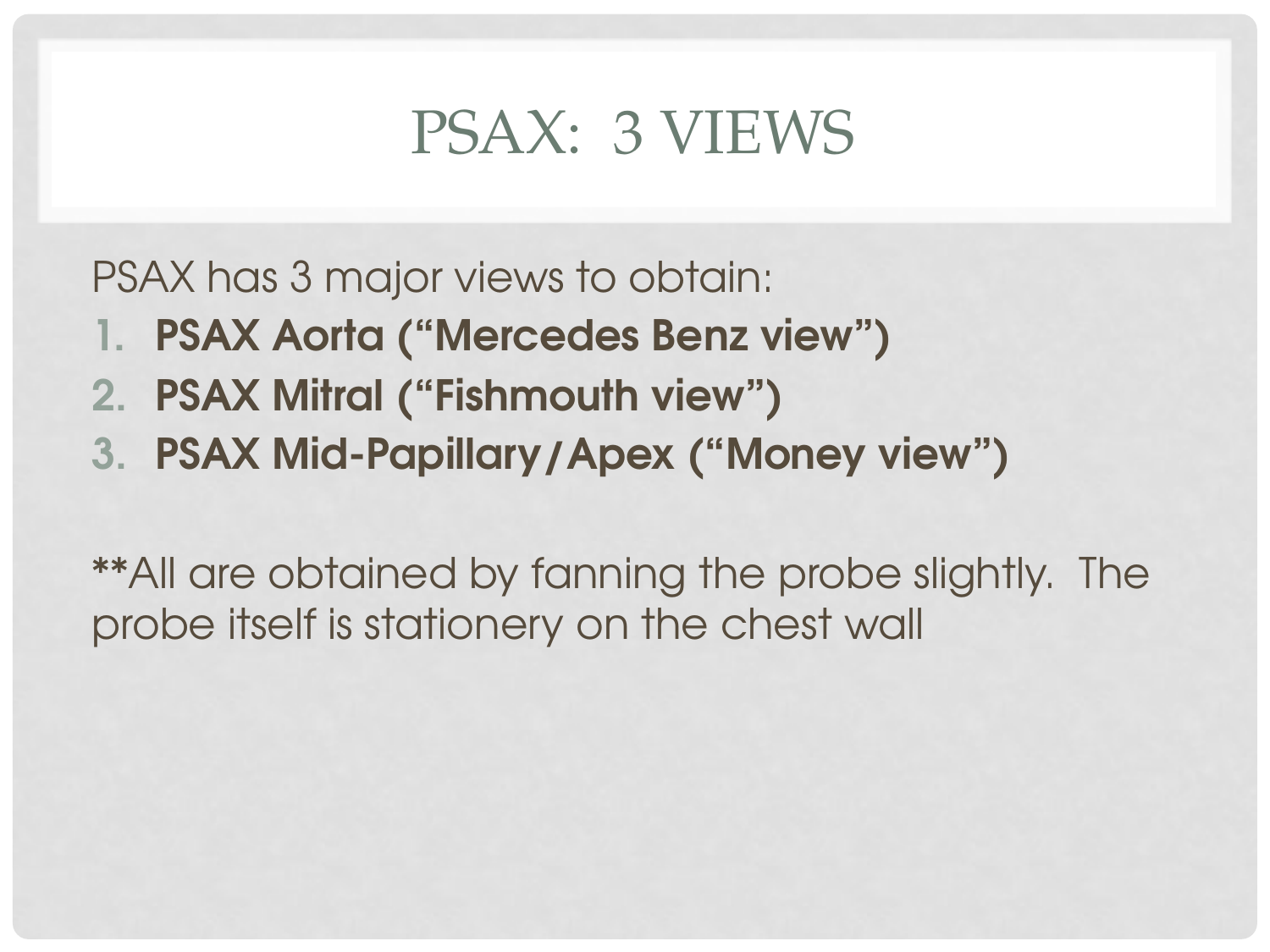

# Psax:  3 views
PSAX has 3 major views to obtain:
PSAX Aorta (“Mercedes Benz view”)
PSAX Mitral (“Fishmouth view”)
PSAX Mid-Papillary/Apex (“Money view”)

**All are obtained by fanning the probe slightly.  The probe itself is stationery on the chest wall